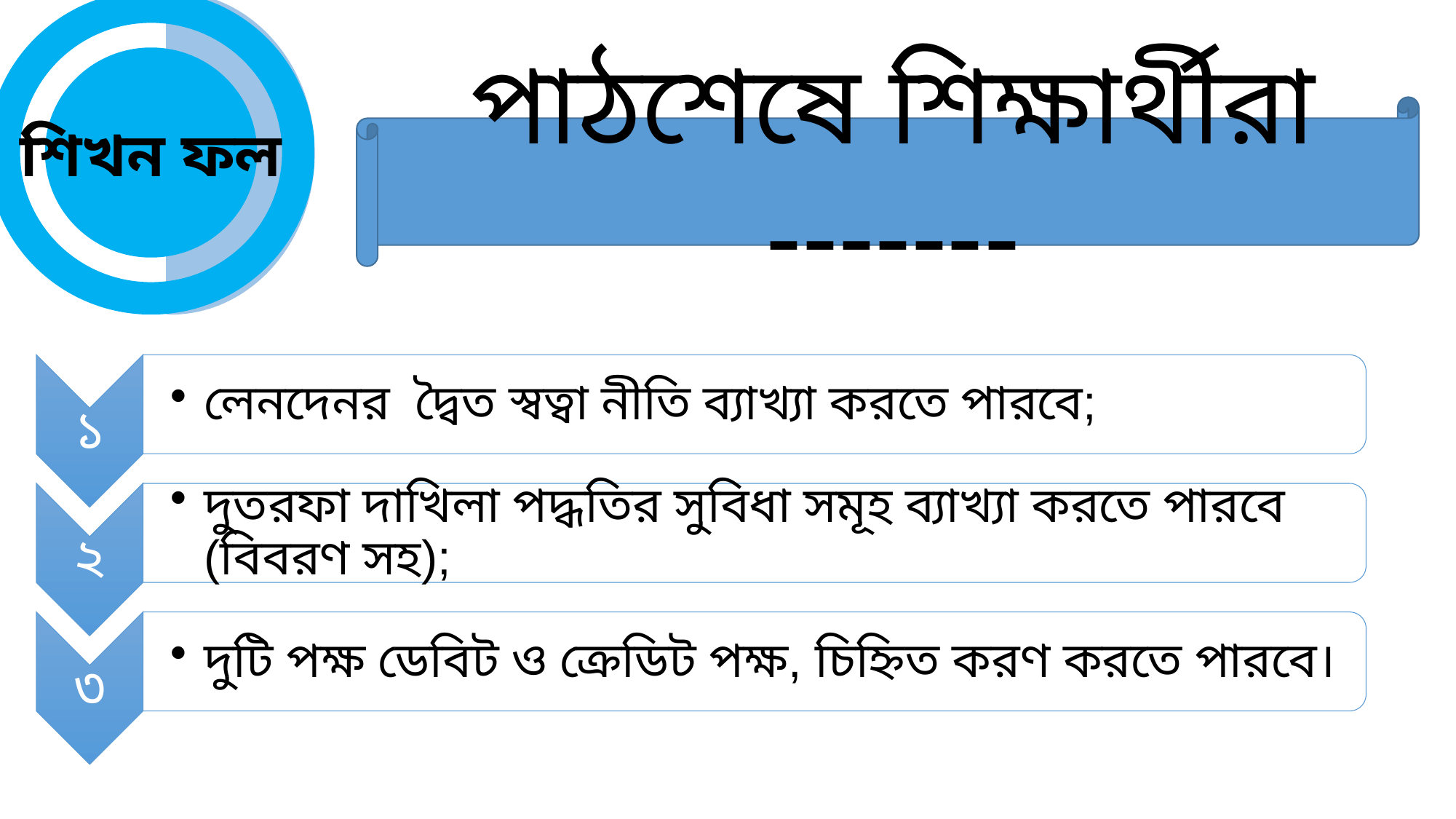

শিখন ফল

পাঠশেষে শিক্ষার্থীরা -------

১
লেনদেনর  দ্বৈত স্বত্বা নীতি ব্যাখ্যা করতে পারবে;
২
দুতরফা দাখিলা পদ্ধতির সুবিধা সমূহ ব্যাখ্যা করতে পারবে (বিবরণ সহ);
৩
দুটি পক্ষ ডেবিট ও ক্রেডিট পক্ষ, চিহ্নিত করণ করতে পারবে।